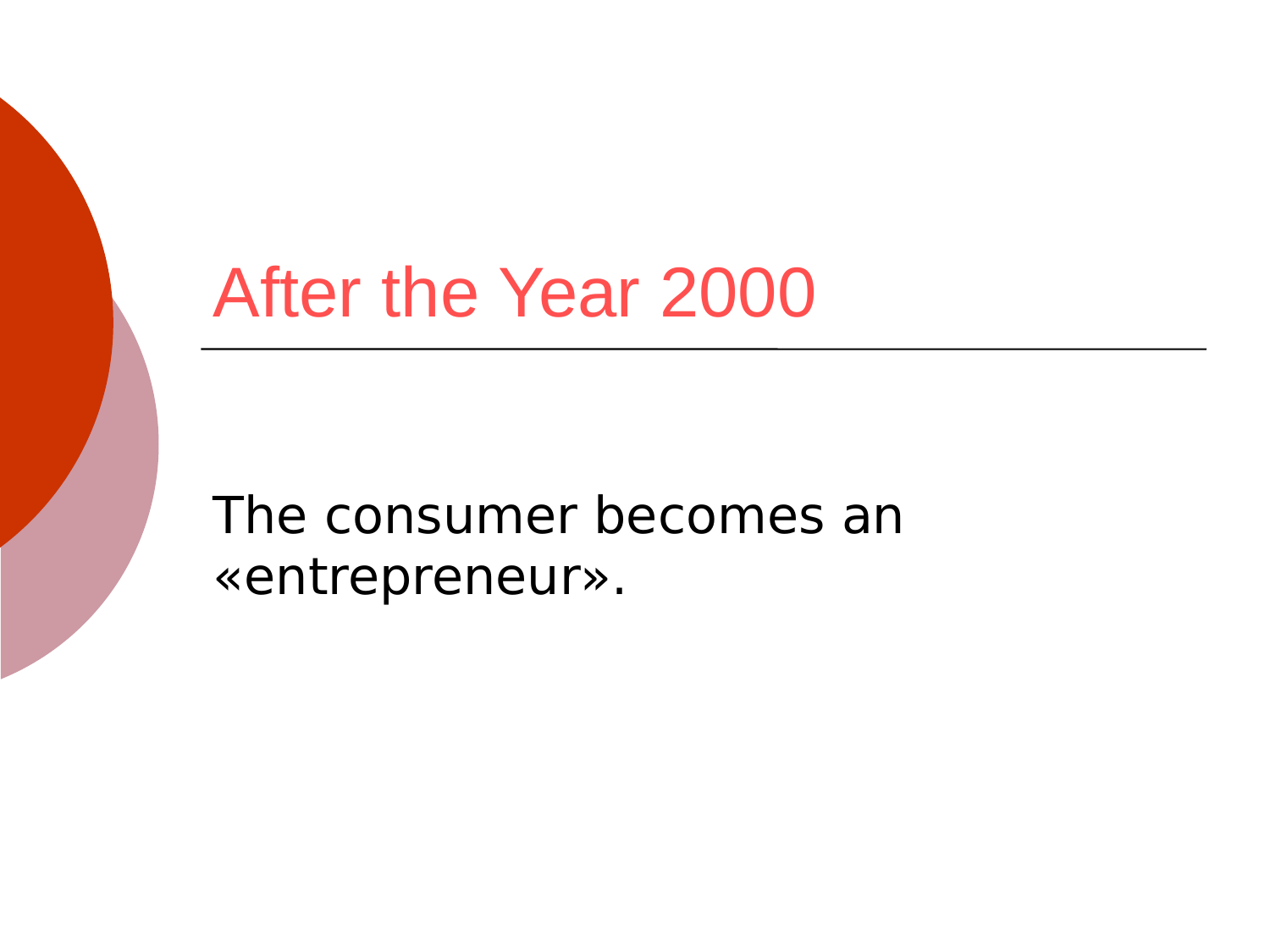

# After the Year 2000
The consumer becomes an  «entrepreneur».